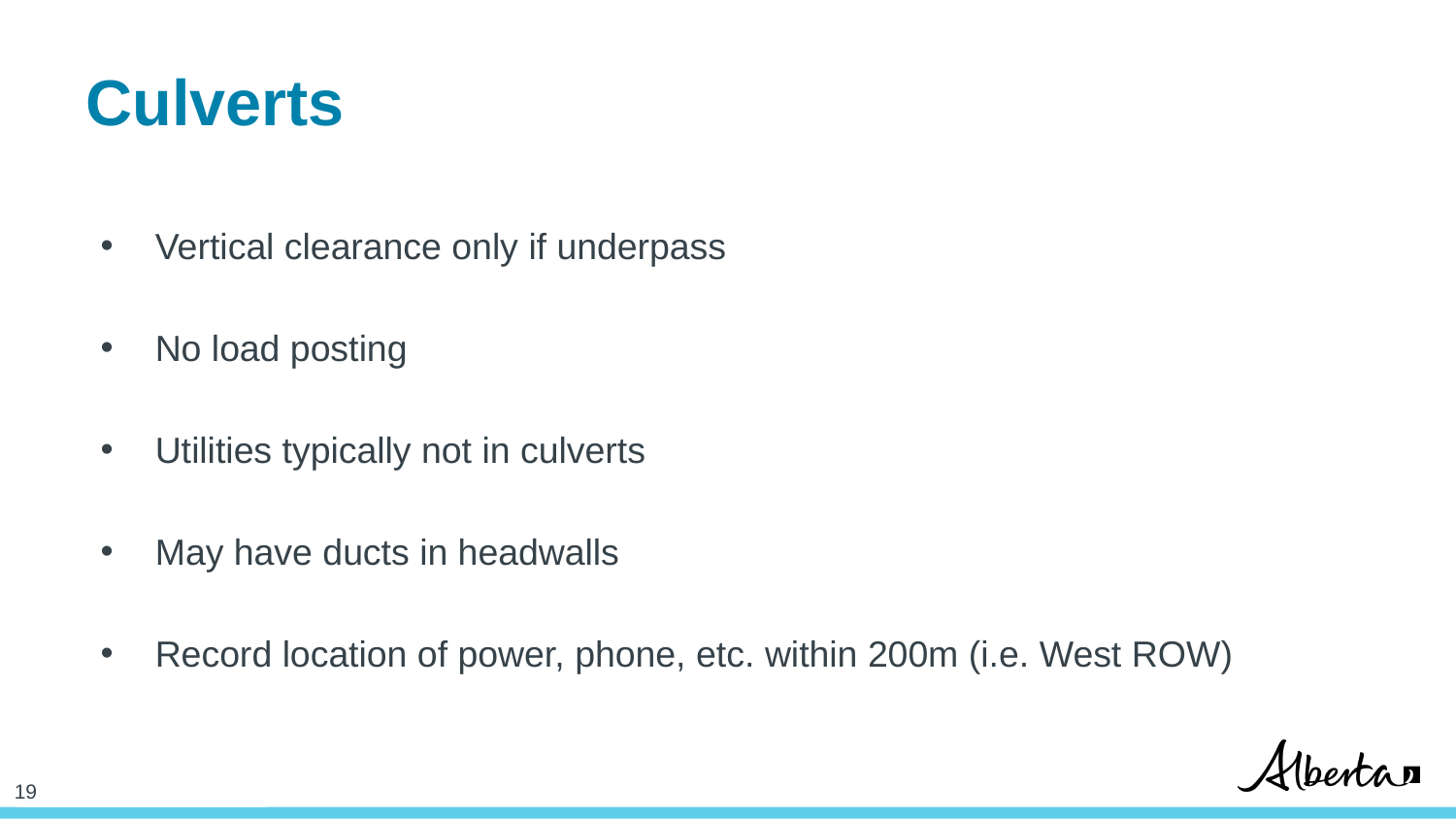

# Culverts
Vertical clearance only if underpass

No load posting

Utilities typically not in culverts

May have ducts in headwalls

Record location of power, phone, etc. within 200m (i.e. West ROW)

19